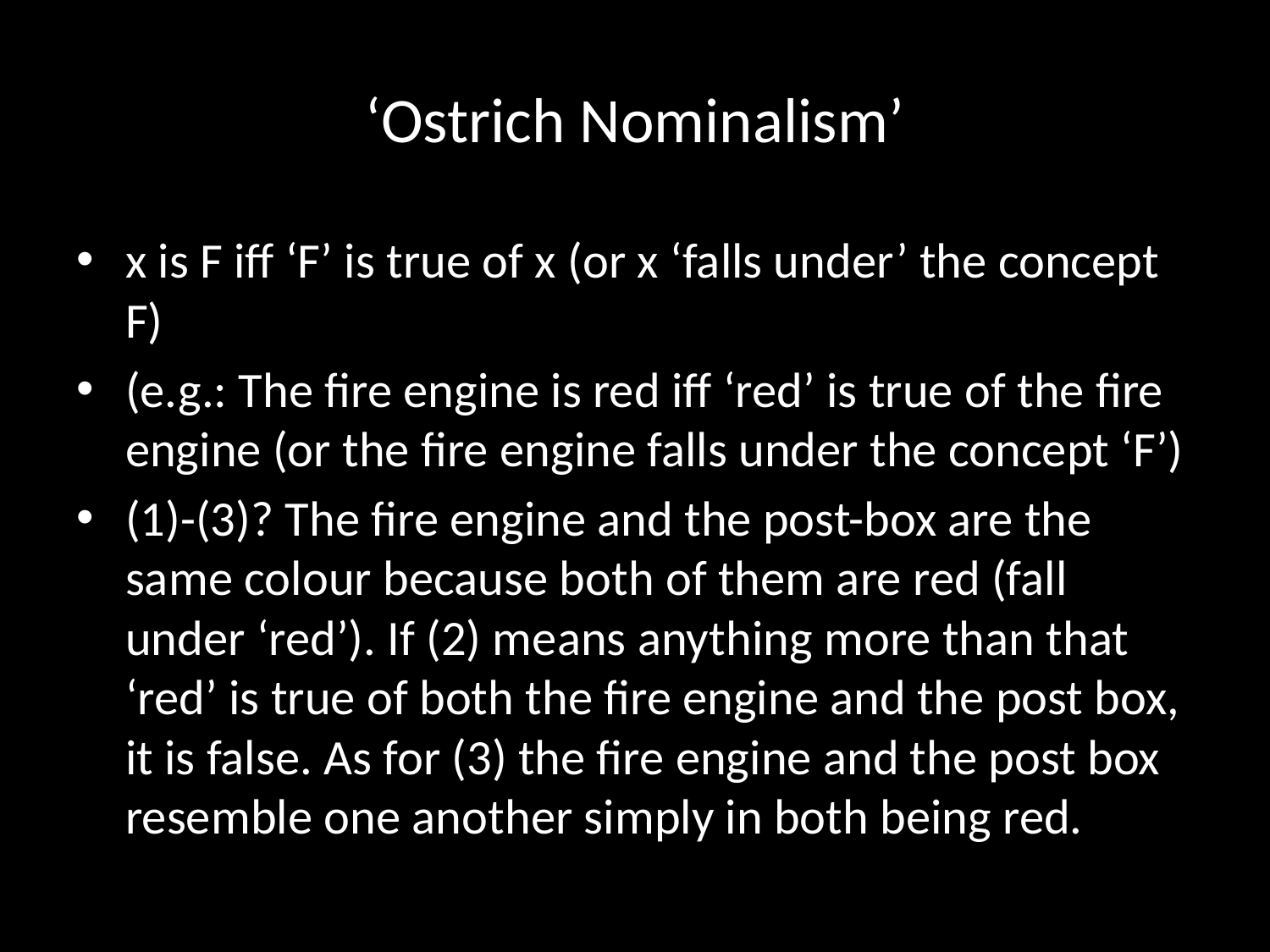

# ‘Ostrich Nominalism’
x is F iff ‘F’ is true of x (or x ‘falls under’ the concept F)
(e.g.: The fire engine is red iff ‘red’ is true of the fire engine (or the fire engine falls under the concept ‘F’)
(1)-(3)? The fire engine and the post-box are the same colour because both of them are red (fall under ‘red’). If (2) means anything more than that ‘red’ is true of both the fire engine and the post box, it is false. As for (3) the fire engine and the post box resemble one another simply in both being red.